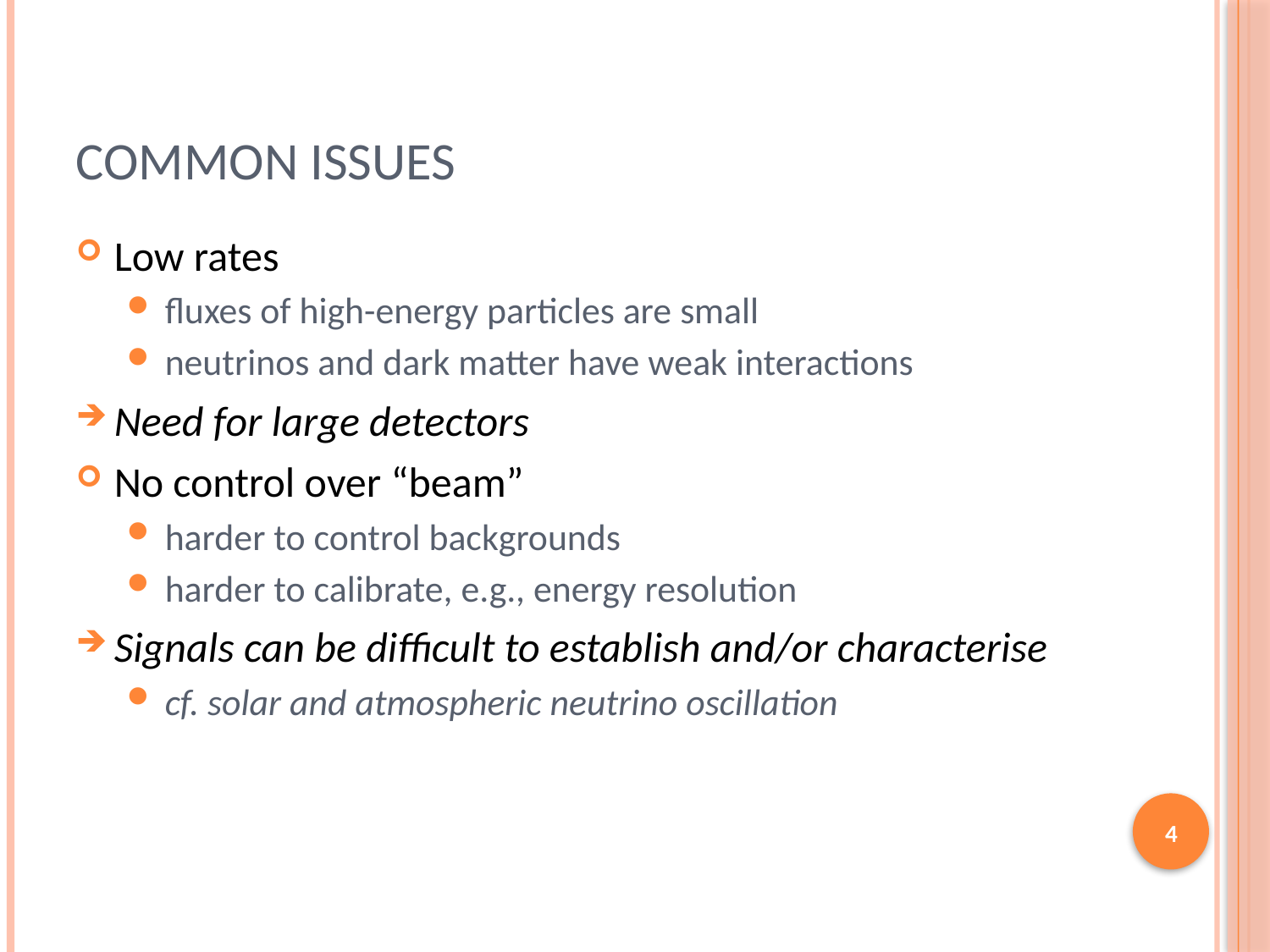

# Common Issues
Low rates
fluxes of high-energy particles are small
neutrinos and dark matter have weak interactions
Need for large detectors
No control over “beam”
harder to control backgrounds
harder to calibrate, e.g., energy resolution
Signals can be difficult to establish and/or characterise
cf. solar and atmospheric neutrino oscillation
4